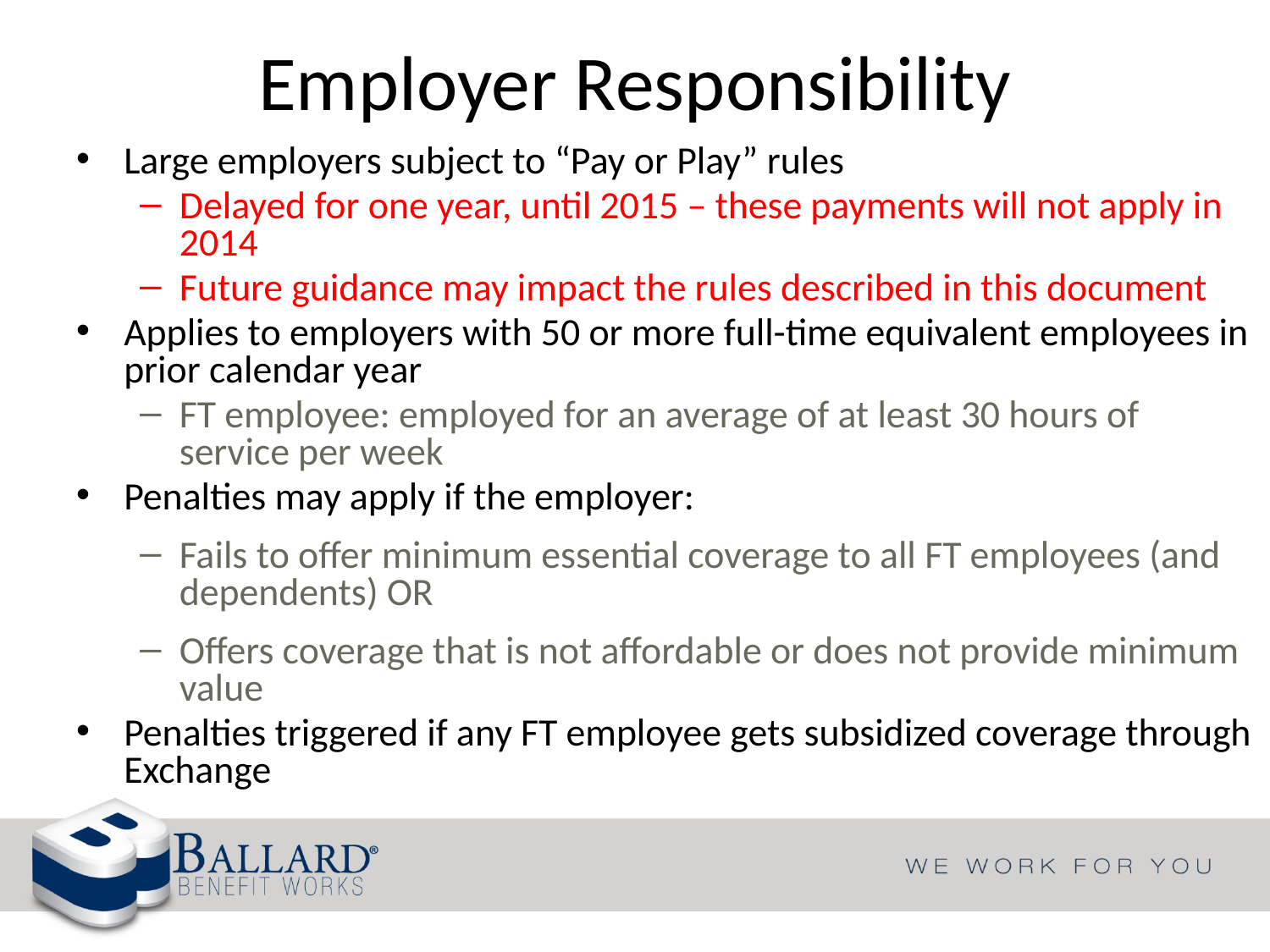

# Employer Responsibility
Large employers subject to “Pay or Play” rules
Delayed for one year, until 2015 – these payments will not apply in 2014
Future guidance may impact the rules described in this document
Applies to employers with 50 or more full-time equivalent employees in prior calendar year
FT employee: employed for an average of at least 30 hours of service per week
Penalties may apply if the employer:
Fails to offer minimum essential coverage to all FT employees (and dependents) OR
Offers coverage that is not affordable or does not provide minimum value
Penalties triggered if any FT employee gets subsidized coverage through Exchange